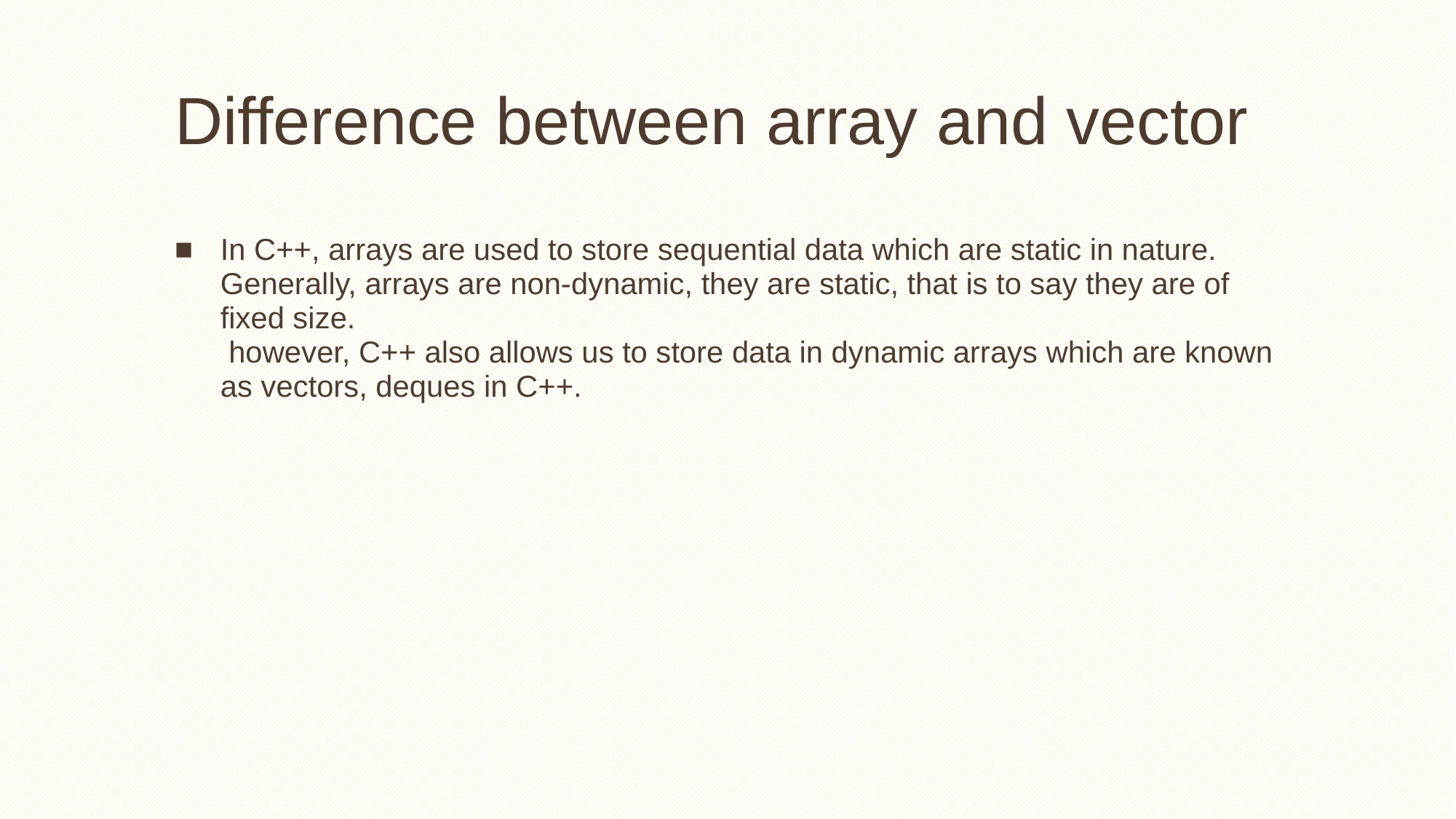

# Difference between array and vector
In C++, arrays are used to store sequential data which are static in nature. Generally, arrays are non-dynamic, they are static, that is to say they are of fixed size.
 however, C++ also allows us to store data in dynamic arrays which are known as vectors, deques in C++.